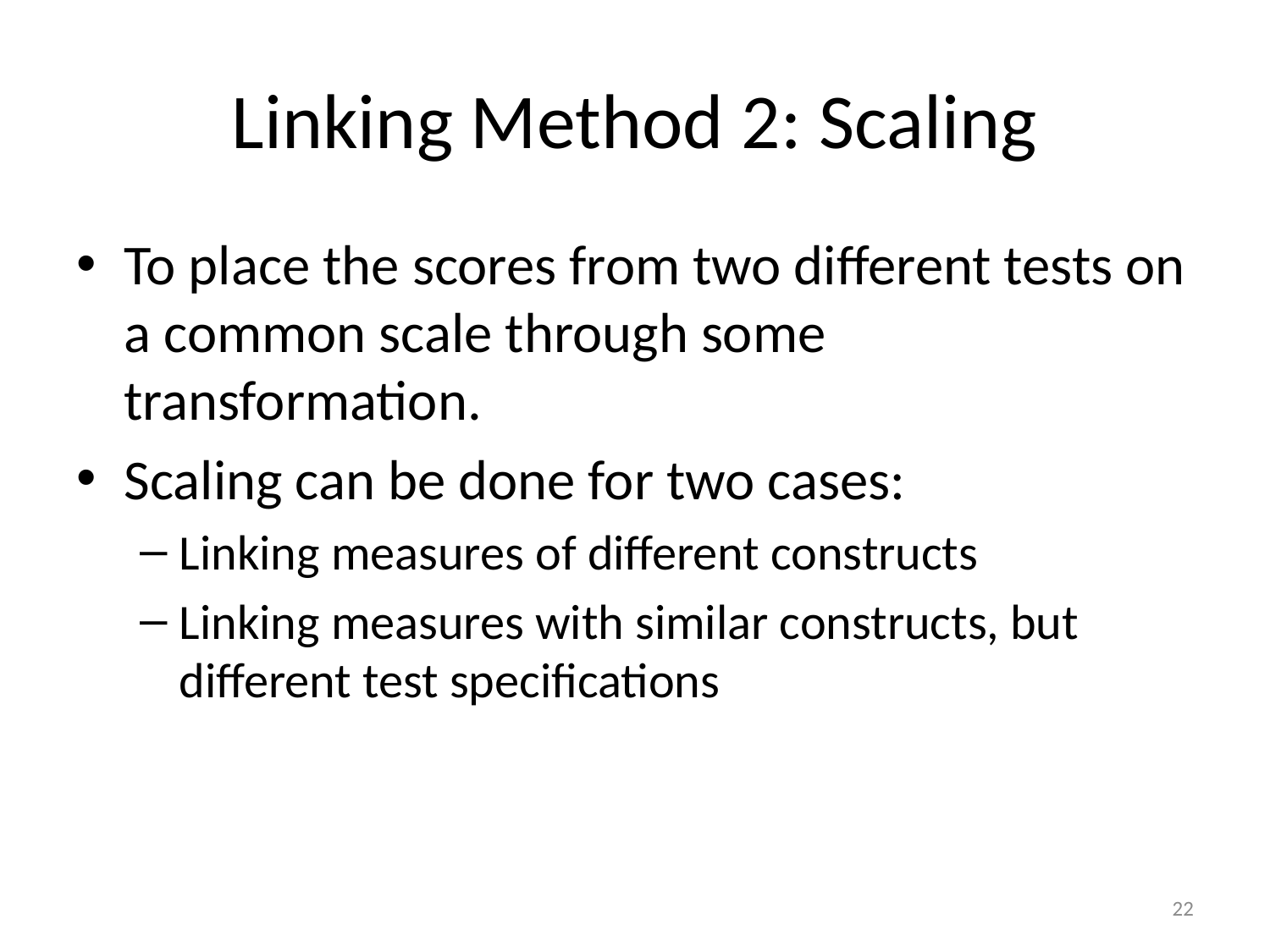

# Linking Method 2: Scaling
To place the scores from two different tests on a common scale through some transformation.
Scaling can be done for two cases:
Linking measures of different constructs
Linking measures with similar constructs, but different test specifications
22